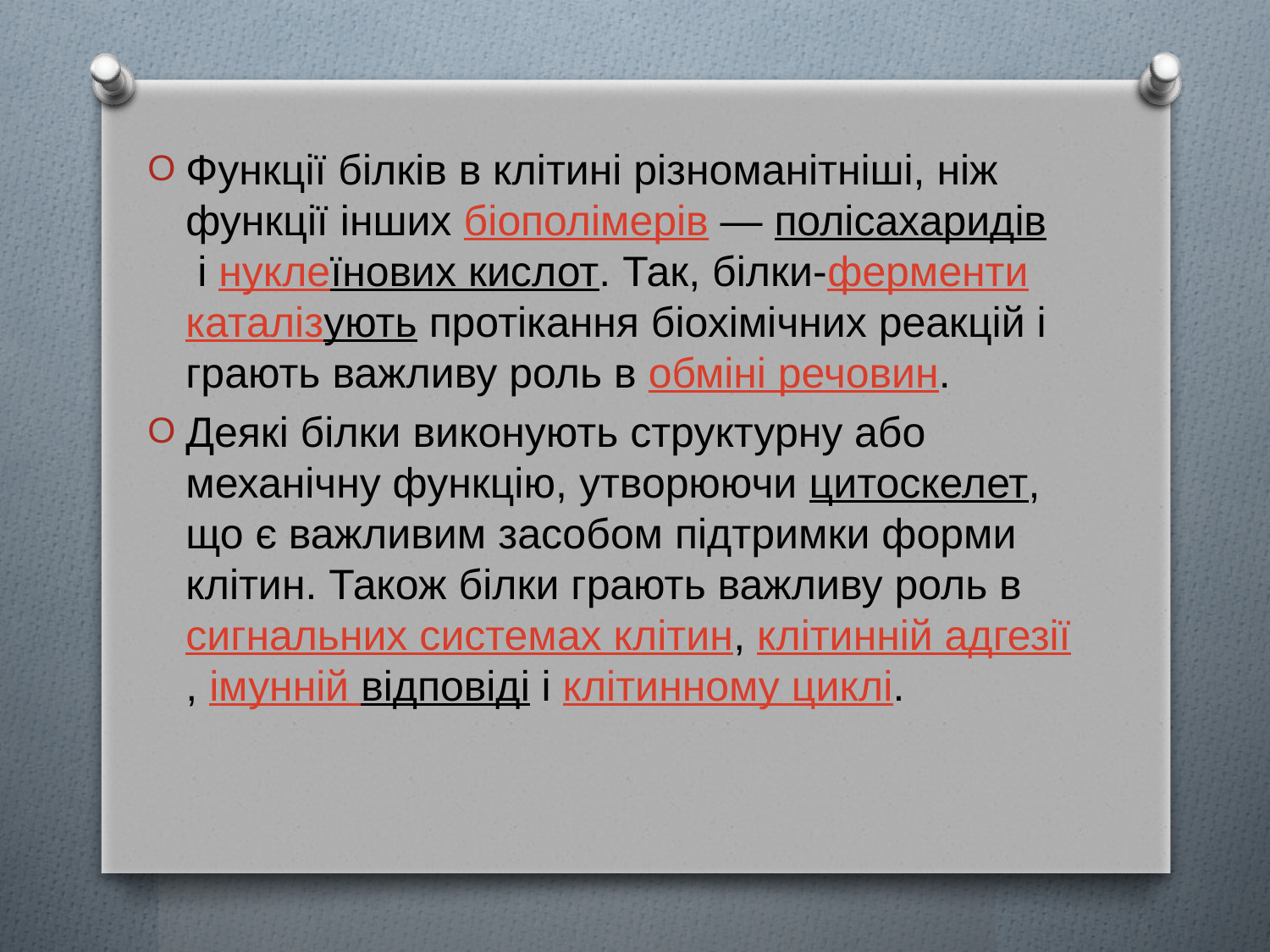

Функції білків в клітині різноманітніші, ніж функції інших біополімерів — полісахаридів і нуклеїнових кислот. Так, білки-ферменти каталізують протікання біохімічних реакцій і грають важливу роль в обміні речовин.
Деякі білки виконують структурну або механічну функцію, утворюючи цитоскелет, що є важливим засобом підтримки форми клітин. Також білки грають важливу роль в сигнальних системах клітин, клітинній адгезії, імунній відповіді і клітинному циклі.